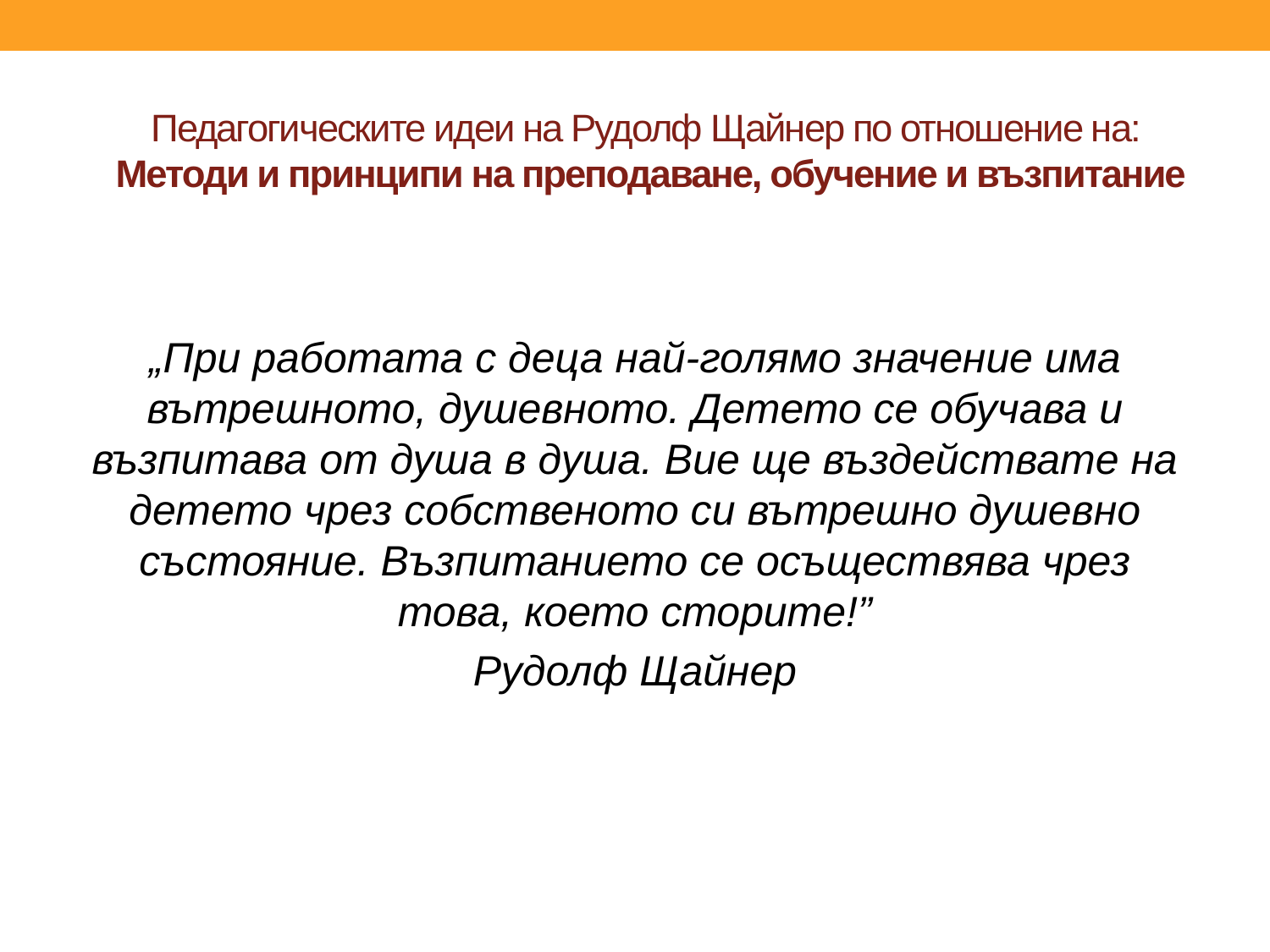

# Педагогическите идеи на Рудолф Щайнер по отношение на: Методи и принципи на преподаване, обучение и възпитание

„При работата с деца най-голямо значение има вътрешното, душевното. Детето се обучава и възпитава от душа в душа. Вие ще въздействате на детето чрез собственото си вътрешно душевно състояние. Възпитанието се осъществява чрез това, което сторите!”
Рудолф Щайнер